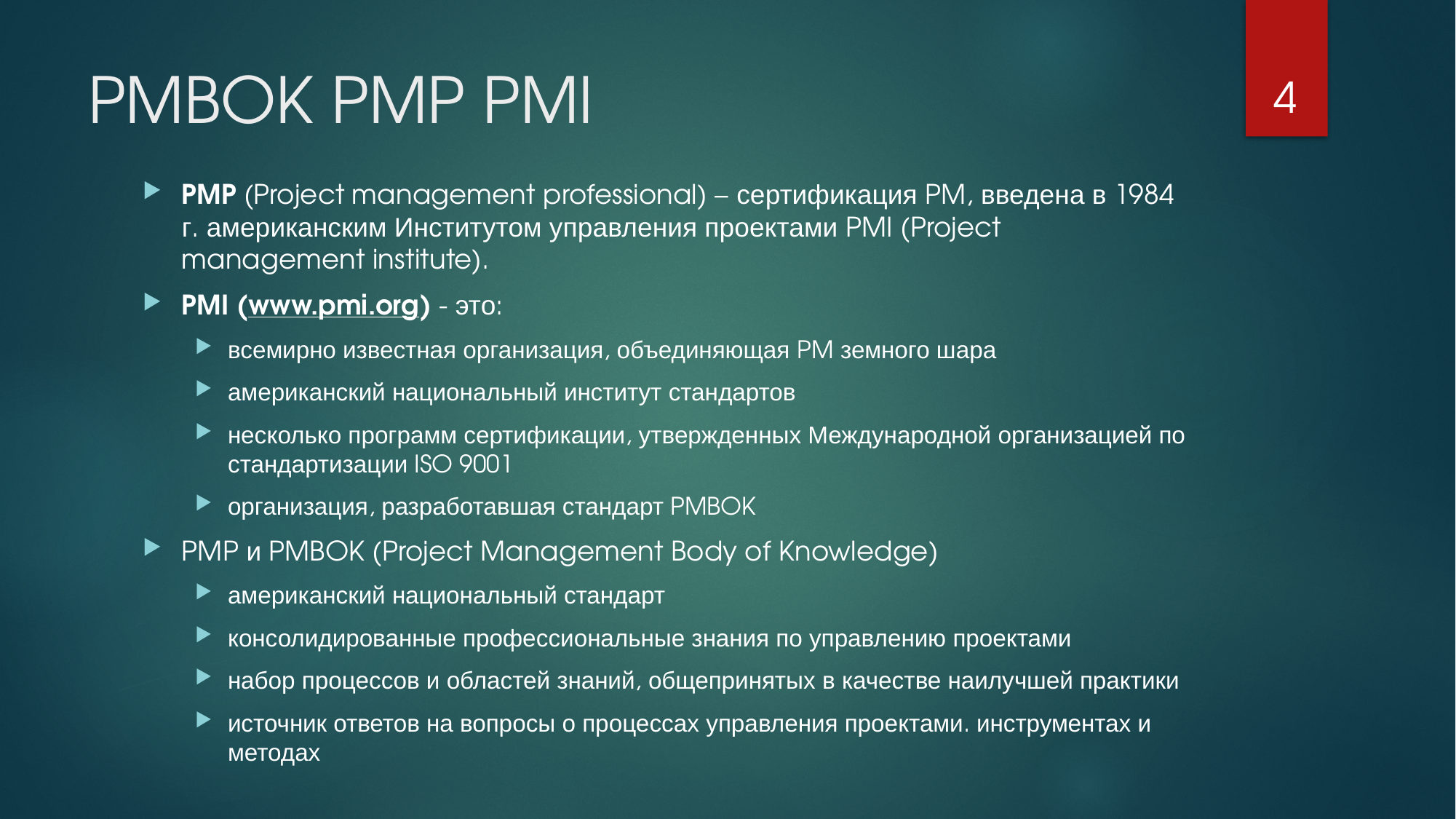

4
# PMBOK PMP PMI
PMP (Project management professional) – сертификация PM, введена в 1984 г. американским Институтом управления проектами PMI (Project management institute).
PMI (www.pmi.org) - это:
всемирно известная организация, объединяющая PM земного шара
американский национальный институт стандартов
несколько программ сертификации, утвержденных Международной организацией по стандарти­зации ISO 9001
организация, разработавшая стандарт PMBOK
PMP и PMBOK (Project Management Body of Knowledge)
американский национальный стандарт
консолидированные профессиональные знания по управлению проектами
набор процессов и областей знаний, общепринятых в качестве наилучшей практики
источник ответов на вопросы о процессах управления проектами. инструментах и методах